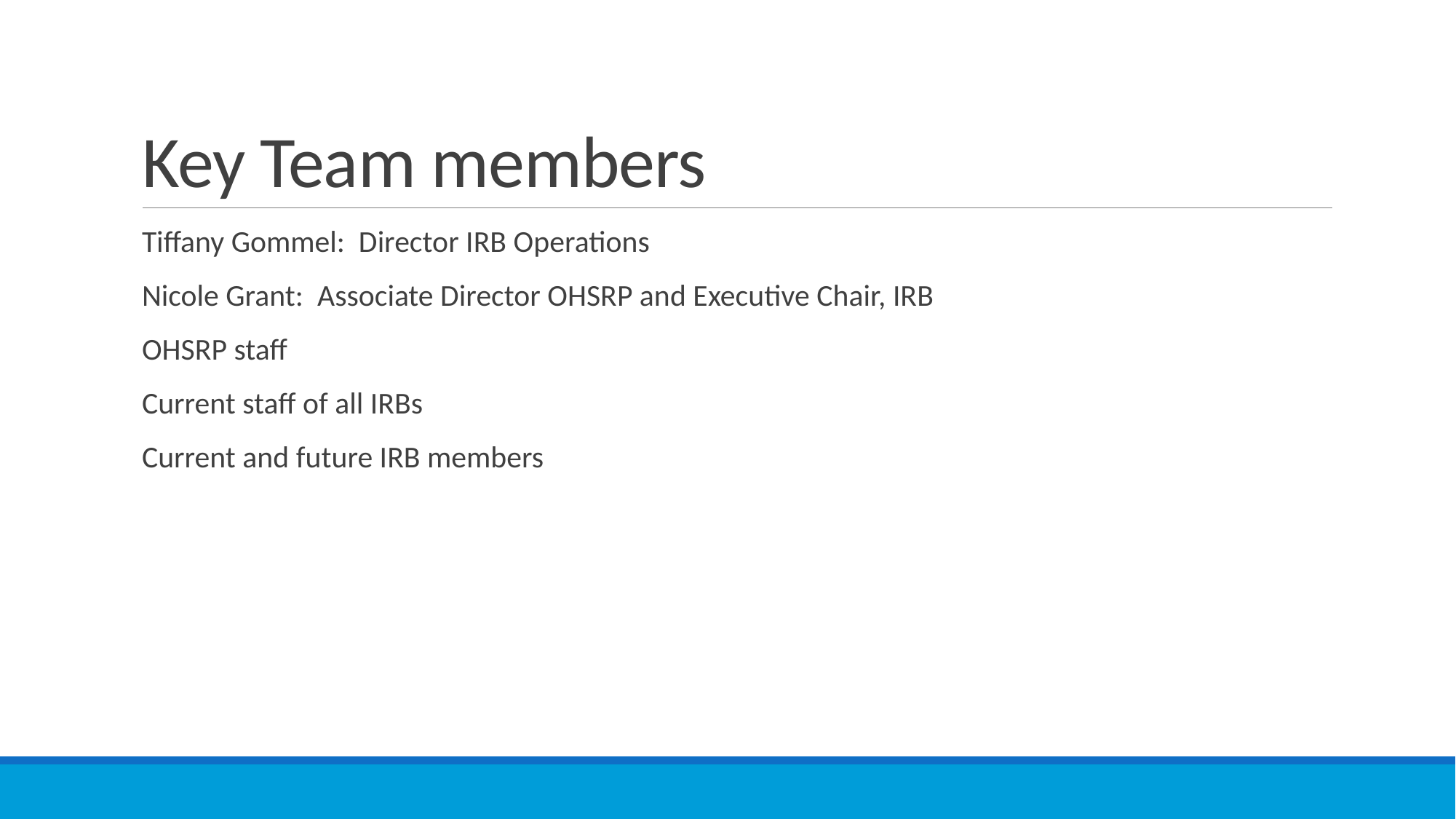

# Key Team members
Tiffany Gommel:  Director IRB Operations
Nicole Grant:  Associate Director OHSRP and Executive Chair, IRB
OHSRP staff
Current staff of all IRBs
Current and future IRB members